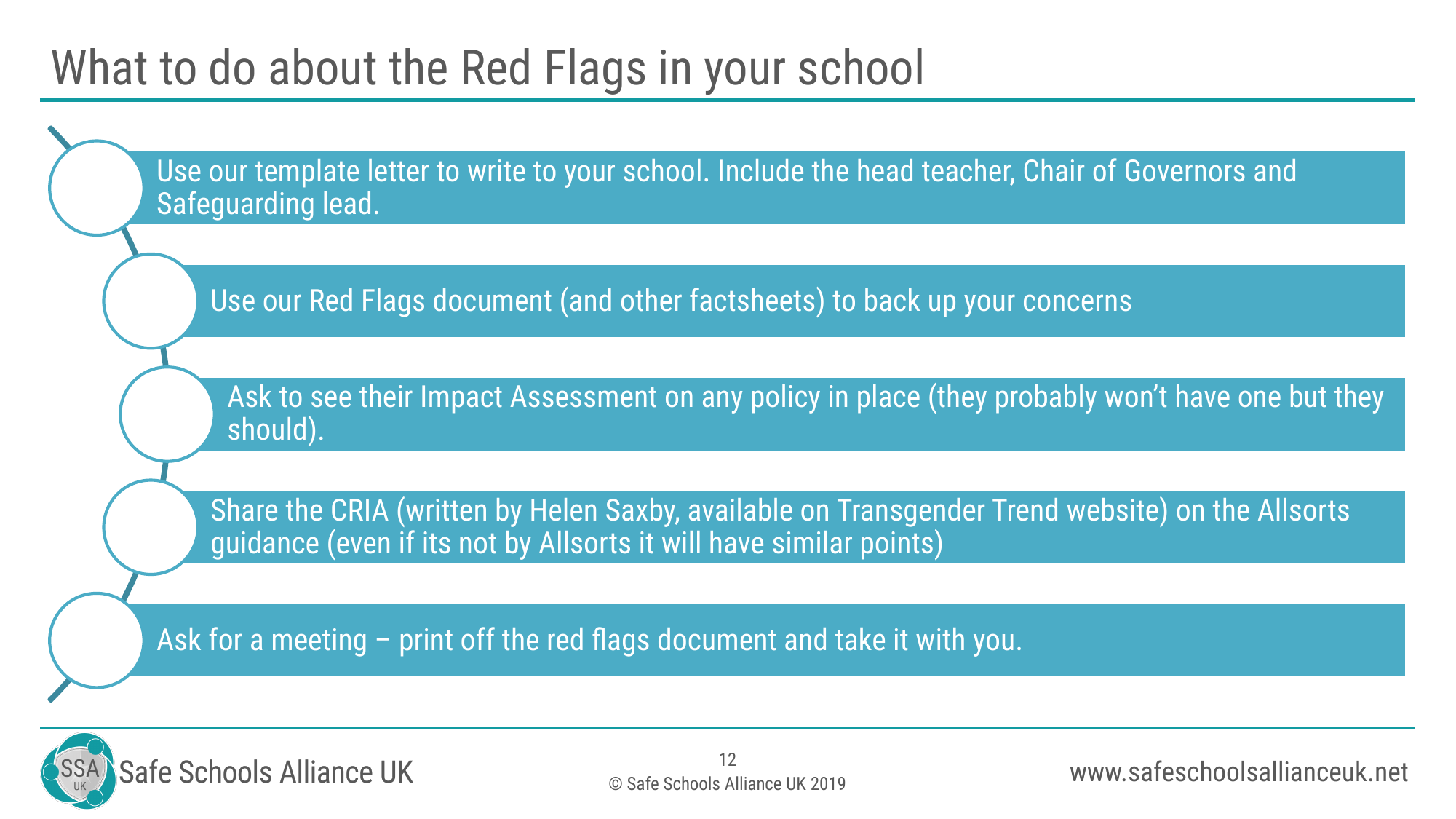

What to do about the Red Flags in your school
Use our template letter to write to your school. Include the head teacher, Chair of Governors and Safeguarding lead.
Use our Red Flags document (and other factsheets) to back up your concerns
Ask to see their Impact Assessment on any policy in place (they probably won’t have one but they should).
Share the CRIA (written by Helen Saxby, available on Transgender Trend website) on the Allsorts guidance (even if its not by Allsorts it will have similar points)
Ask for a meeting – print off the red flags document and take it with you.